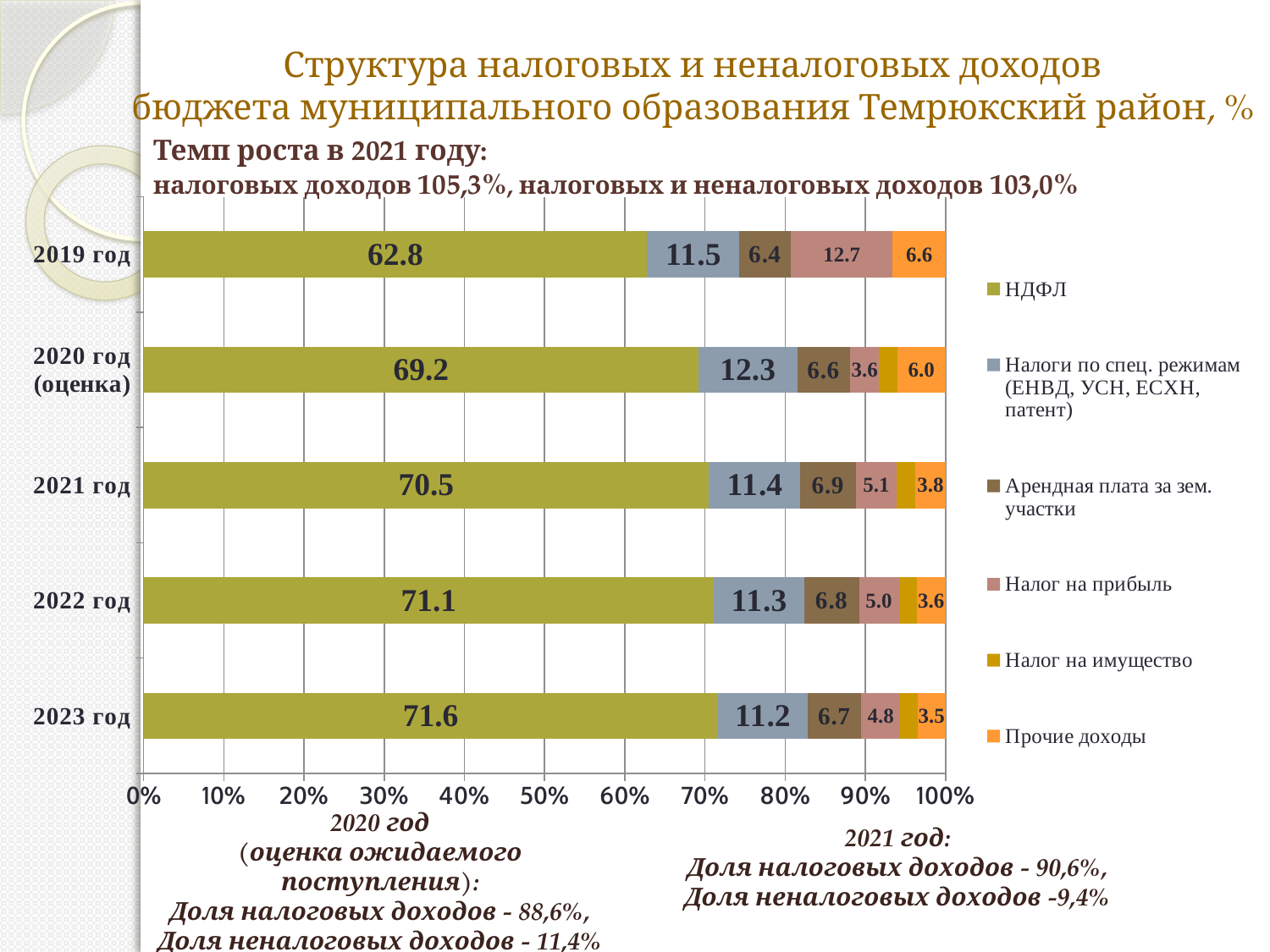

Структура налоговых и неналоговых доходов
бюджета муниципального образования Темрюкский район, %
Темп роста в 2021 году:
налоговых доходов 105,3%, налоговых и неналоговых доходов 103,0%

### Chart

| Category | НДФЛ | Налоги по спец. режимам
(ЕНВД, УСН, ЕСХН, патент) | Арендная плата за зем. участки | Налог на прибыль | Налог на имущество | Прочие доходы |
|---|---|---|---|---|---|---|
| 2023 год | 71.6 | 11.2 | 6.7 | 4.8 | 2.2 | 3.5 |
| 2022 год | 71.1 | 11.3 | 6.8 | 5.0 | 2.2 | 3.5999999999999996 |
| 2021 год | 70.5 | 11.4 | 6.9 | 5.1 | 2.3 | 3.8 |
| 2020 год
(оценка) | 69.2 | 12.3 | 6.6 | 3.6 | 2.3 | 6.0 |
| 2019 год | 62.8 | 11.5 | 6.4 | 12.7 | 0.0 | 6.6 |
2020 год
(оценка ожидаемого поступления):
Доля налоговых доходов - 88,6%,
Доля неналоговых доходов - 11,4%
2021 год:
Доля налоговых доходов - 90,6%,
Доля неналоговых доходов -9,4%